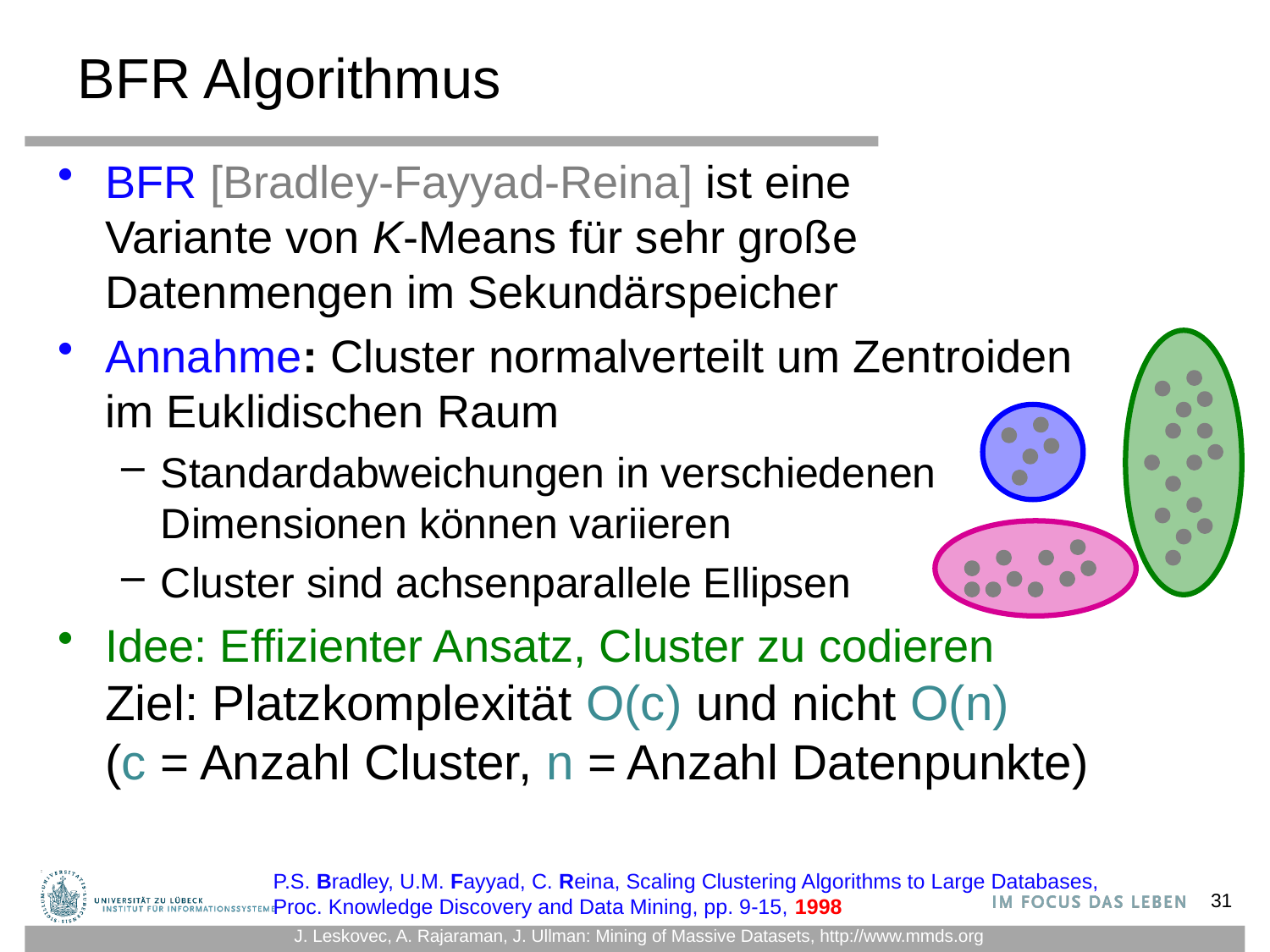

# BFR Algorithmus
BFR [Bradley-Fayyad-Reina] ist eine
Variante von K-Means für sehr große
Datenmengen im Sekundärspeicher
Annahme: Cluster normalverteilt um Zentroiden
im Euklidischen Raum
Standardabweichungen in verschiedenen
Dimensionen können variieren
Cluster sind achsenparallele Ellipsen
Idee: Effizienter Ansatz, Cluster zu codieren
Ziel: Platzkomplexität O(c) und nicht O(n)
(c = Anzahl Cluster, n = Anzahl Datenpunkte)

P.S. Bradley, U.M. Fayyad, C. Reina, Scaling Clustering Algorithms to Large Databases,
Proc. Knowledge Discovery and Data Mining, pp. 9-15, 1998
31
J. Leskovec, A. Rajaraman, J. Ullman: Mining of Massive Datasets, http://www.mmds.org